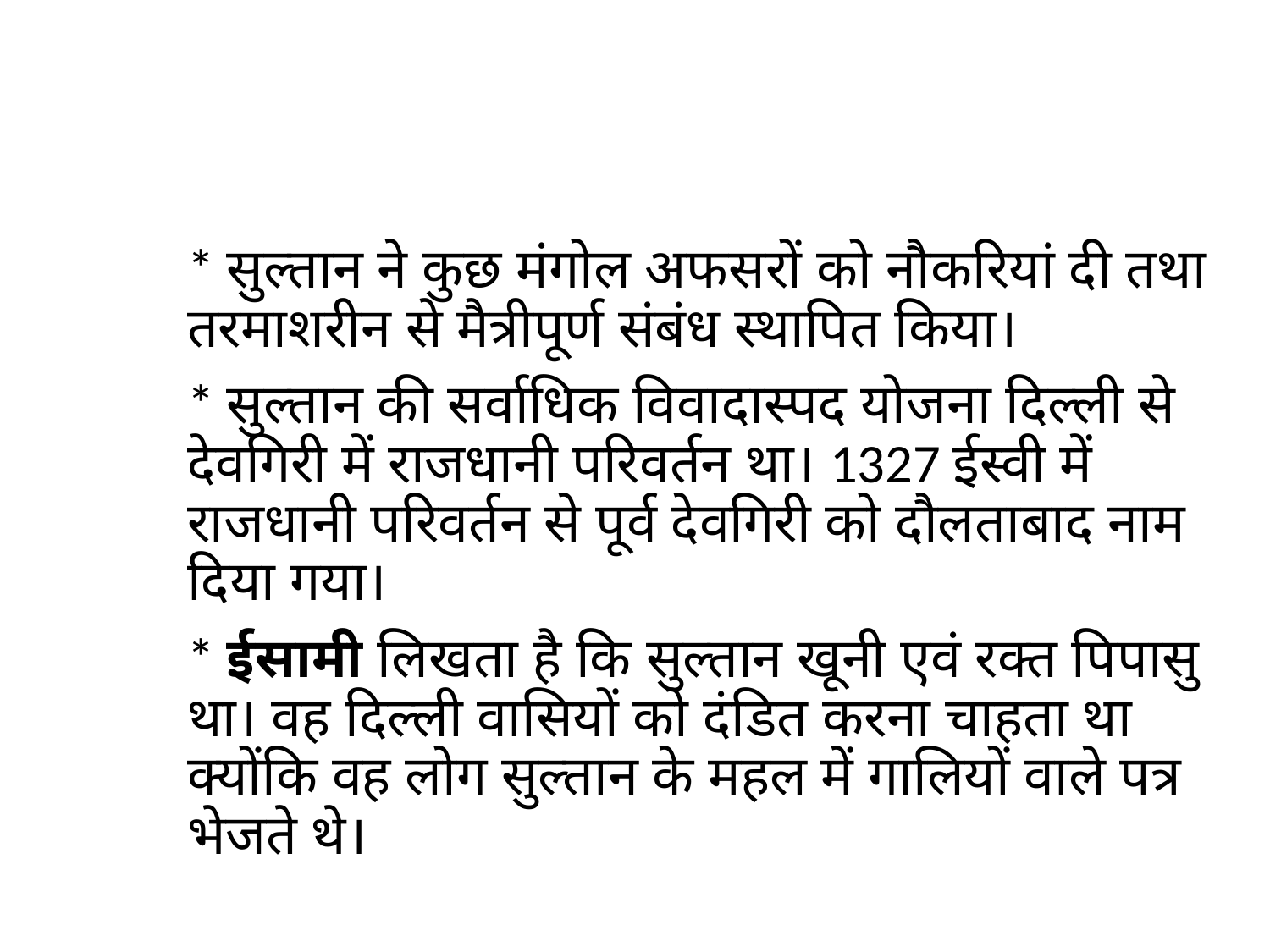

#
* सुल्तान ने कुछ मंगोल अफसरों को नौकरियां दी तथा तरमाशरीन से मैत्रीपूर्ण संबंध स्थापित किया।
* सुल्तान की सर्वाधिक विवादास्पद योजना दिल्ली से देवगिरी में राजधानी परिवर्तन था। 1327 ईस्वी में राजधानी परिवर्तन से पूर्व देवगिरी को दौलताबाद नाम दिया गया।
* ईसामी लिखता है कि सुल्तान खूनी एवं रक्त पिपासु था। वह दिल्ली वासियों को दंडित करना चाहता था क्योंकि वह लोग सुल्तान के महल में गालियों वाले पत्र भेजते थे।